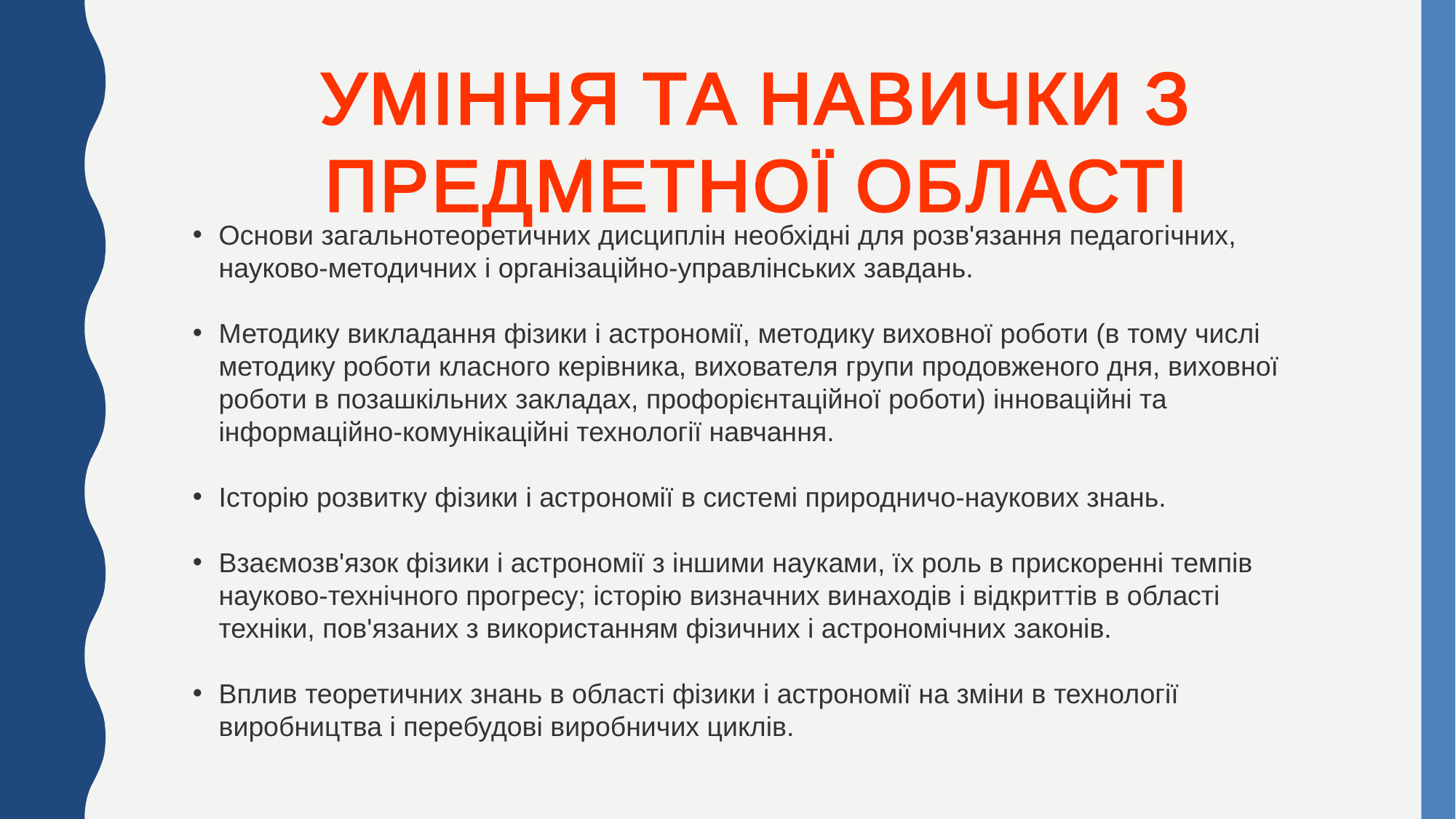

Уміння та навички з предметної області
Основи загальнотеоретичних дисциплін необхідні для розв'язання педагогічних, науково-методичних і організаційно-управлінських завдань.

Методику викладання фізики і астрономії, методику виховної роботи (в тому числі методику роботи класного керівника, вихователя групи продовженого дня, виховної роботи в позашкільних закладах, профорієнтаційної роботи) інноваційні та інформаційно-комунікаційні технології навчання.

Історію розвитку фізики і астрономії в системі природничо-наукових знань.

Взаємозв'язок фізики і астрономії з іншими науками, їх роль в прискоренні темпів науково-технічного прогресу; історію визначних винаходів і відкриттів в області техніки, пов'язаних з використанням фізичних і астрономічних законів.

Вплив теоретичних знань в області фізики і астрономії на зміни в технології виробництва і перебудові виробничих циклів.